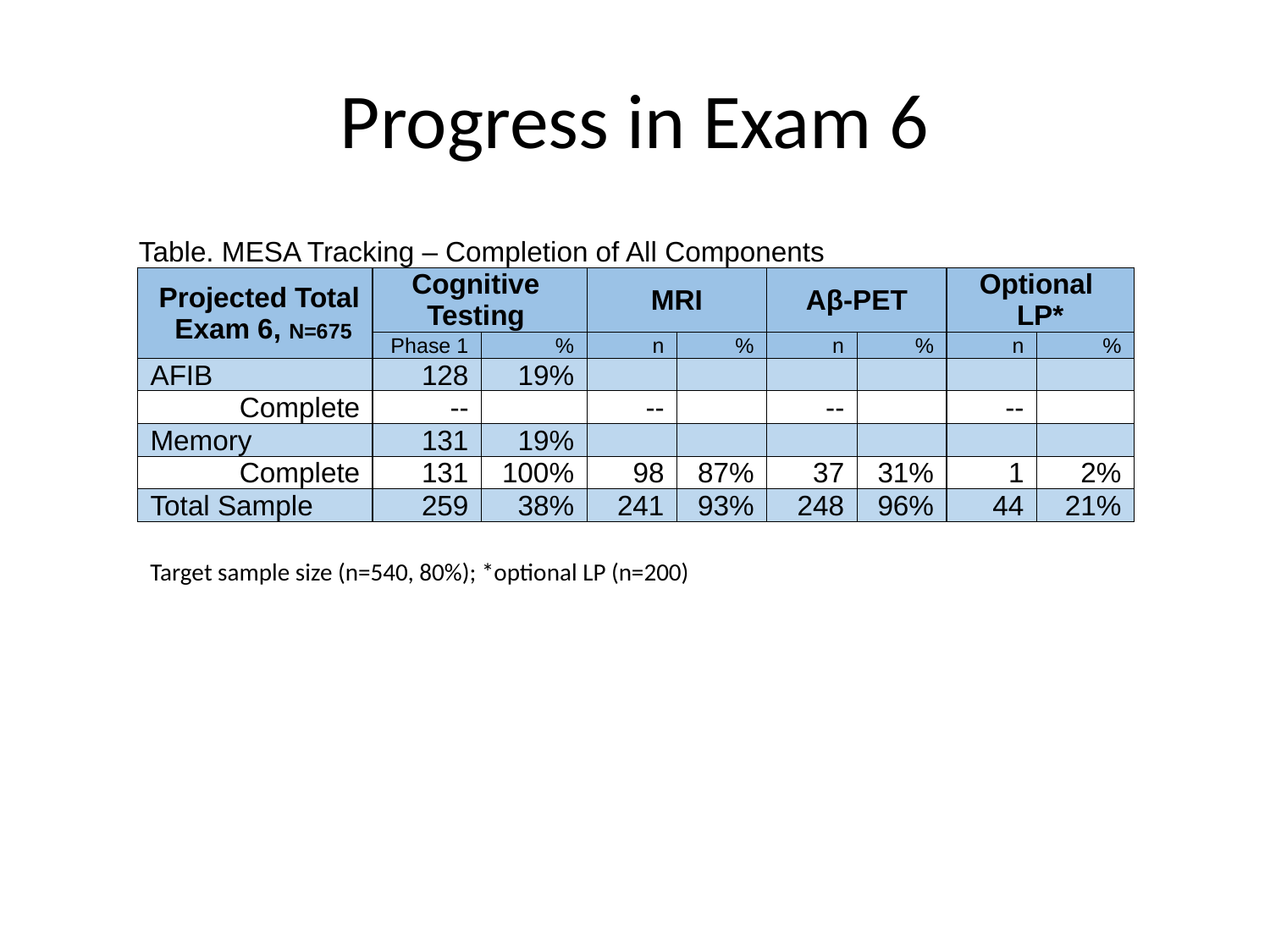

# Progress in Exam 6
| Table. MESA Tracking – Completion of All Components |  |  |  |  |  |  |  |  |
| --- | --- | --- | --- | --- | --- | --- | --- | --- |
| Projected Total Exam 6, N=675 | Cognitive Testing |  | MRI |  | Aβ-PET |  | Optional LP\* |  |
|  | Phase 1 | % | n | % | n | % | n | % |
| AFIB | 128 | 19% |  |  |  |  |  |  |
| Complete | -- |  | -- |  | -- |  | -- |  |
| Memory | 131 | 19% |  |  |  |  |  |  |
| Complete | 131 | 100% | 98 | 87% | 37 | 31% | 1 | 2% |
| Total Sample | 259 | 38% | 241 | 93% | 248 | 96% | 44 | 21% |
Target sample size (n=540, 80%); *optional LP (n=200)